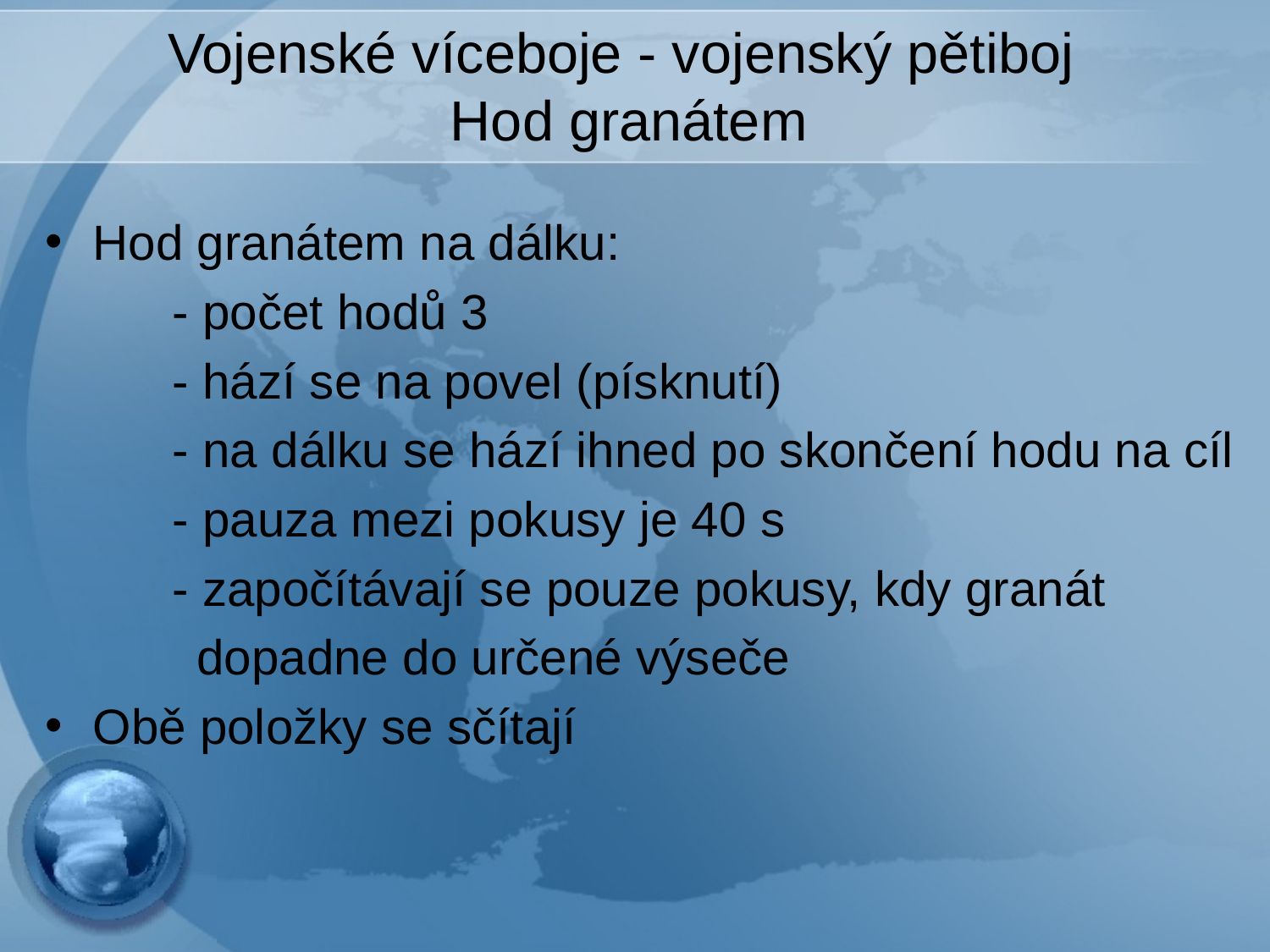

# Vojenské víceboje - vojenský pětiboj Hod granátem
Hod granátem na dálku:
	- počet hodů 3
	- hází se na povel (písknutí)
	- na dálku se hází ihned po skončení hodu na cíl
	- pauza mezi pokusy je 40 s
	- započítávají se pouze pokusy, kdy granát
           dopadne do určené výseče
Obě položky se sčítají